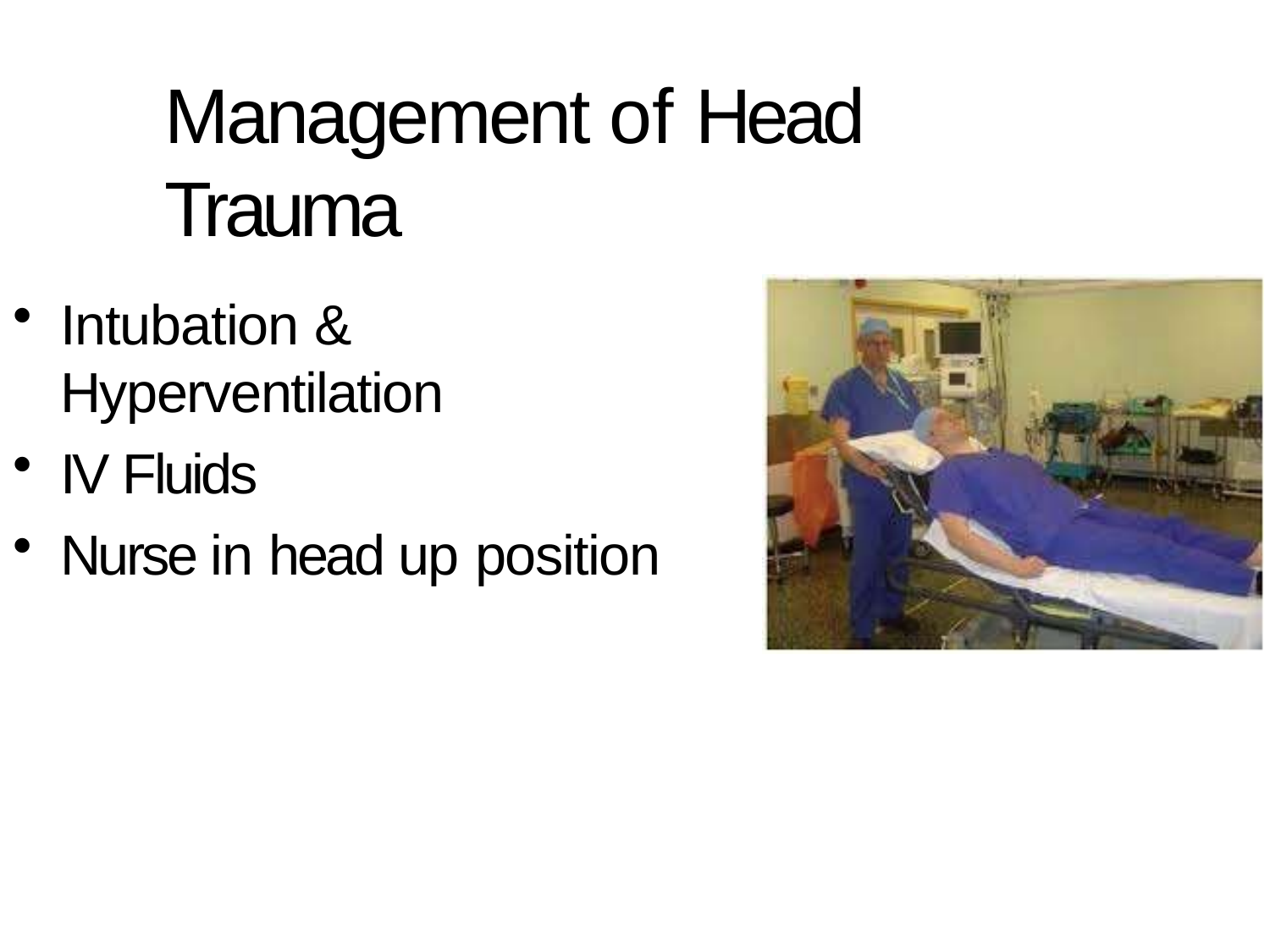

# Management of Head Trauma
Intubation & Hyperventilation
IV Fluids
Nurse in head up position